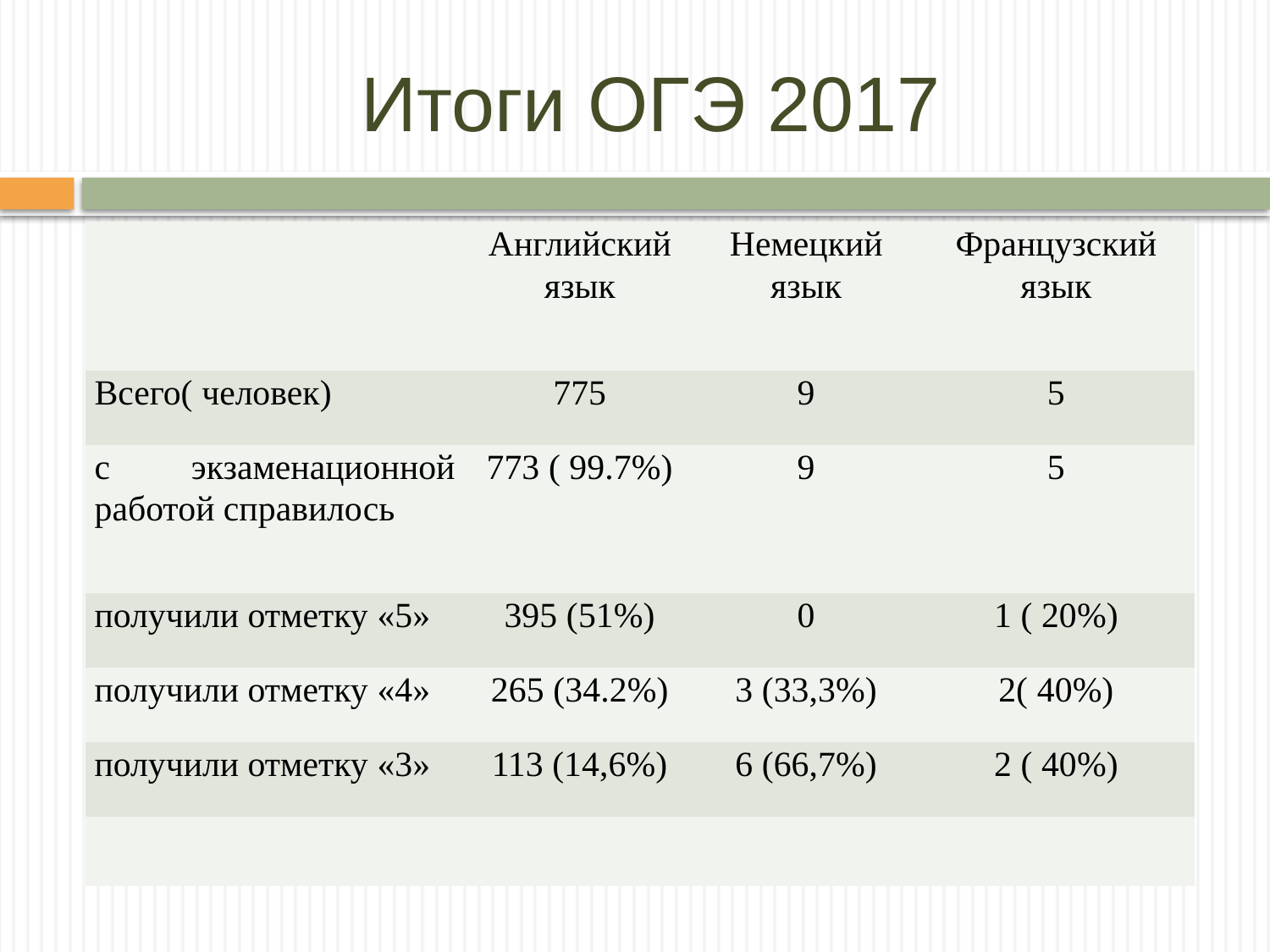

# Итоги ОГЭ 2017
|  | Английский язык | Немецкий язык | Французский язык |
| --- | --- | --- | --- |
| Всего( человек) | 775 | 9 | 5 |
| с экзаменационной работой справилось | 773 ( 99.7%) | 9 | 5 |
| получили отметку «5» | 395 (51%) | 0 | 1 ( 20%) |
| получили отметку «4» | 265 (34.2%) | 3 (33,3%) | 2( 40%) |
| получили отметку «3» | 113 (14,6%) | 6 (66,7%) | 2 ( 40%) |
|  |  |  |  |